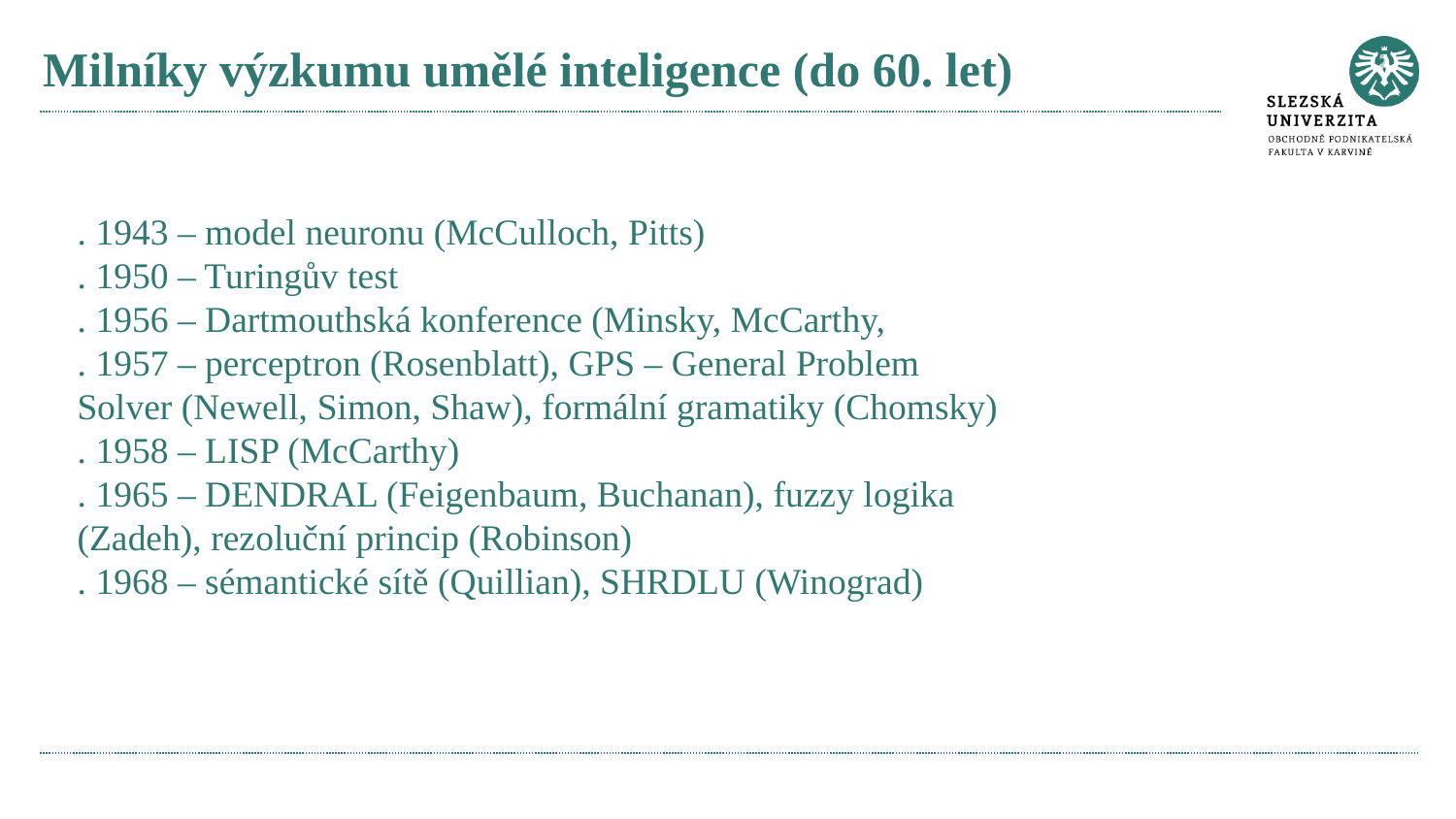

# Milníky výzkumu umělé inteligence (do 60. let)
. 1943 – model neuronu (McCulloch, Pitts)
. 1950 – Turingův test
. 1956 – Dartmouthská konference (Minsky, McCarthy,
. 1957 – perceptron (Rosenblatt), GPS – General Problem
Solver (Newell, Simon, Shaw), formální gramatiky (Chomsky)
. 1958 – LISP (McCarthy)
. 1965 – DENDRAL (Feigenbaum, Buchanan), fuzzy logika
(Zadeh), rezoluční princip (Robinson)
. 1968 – sémantické sítě (Quillian), SHRDLU (Winograd)